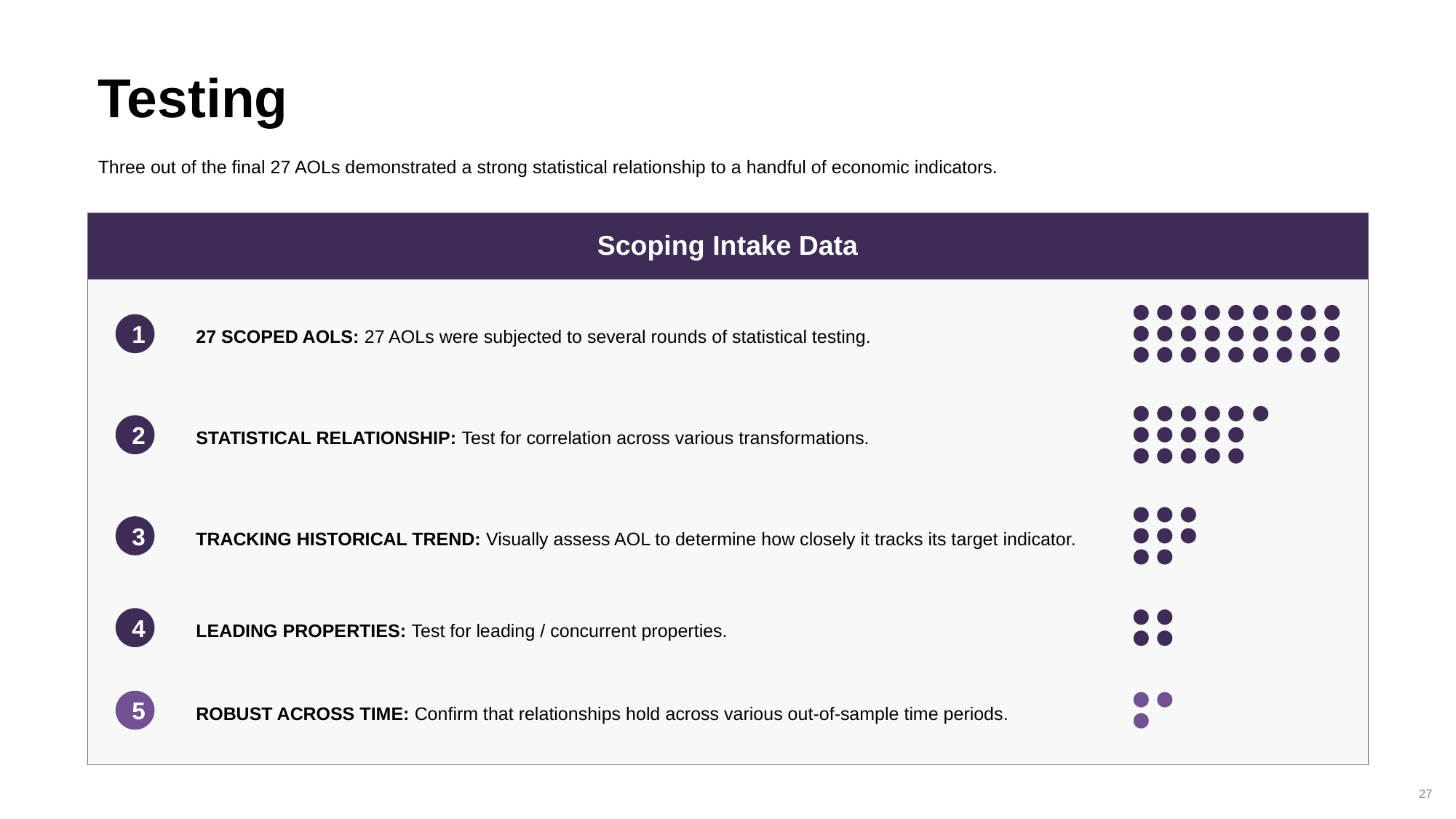

Testing
Three out of the final 27 AOLs demonstrated a strong statistical relationship to a handful of economic indicators.
| Scoping Intake Data |
| --- |
|  |

1
27 SCOPED AOLS: 27 AOLs were subjected to several rounds of statistical testing.

2
STATISTICAL RELATIONSHIP: Test for correlation across various transformations.

3
TRACKING HISTORICAL TREND: Visually assess AOL to determine how closely it tracks its target indicator.
4

LEADING PROPERTIES: Test for leading / concurrent properties.
5

ROBUST ACROSS TIME: Confirm that relationships hold across various out-of-sample time periods.
27